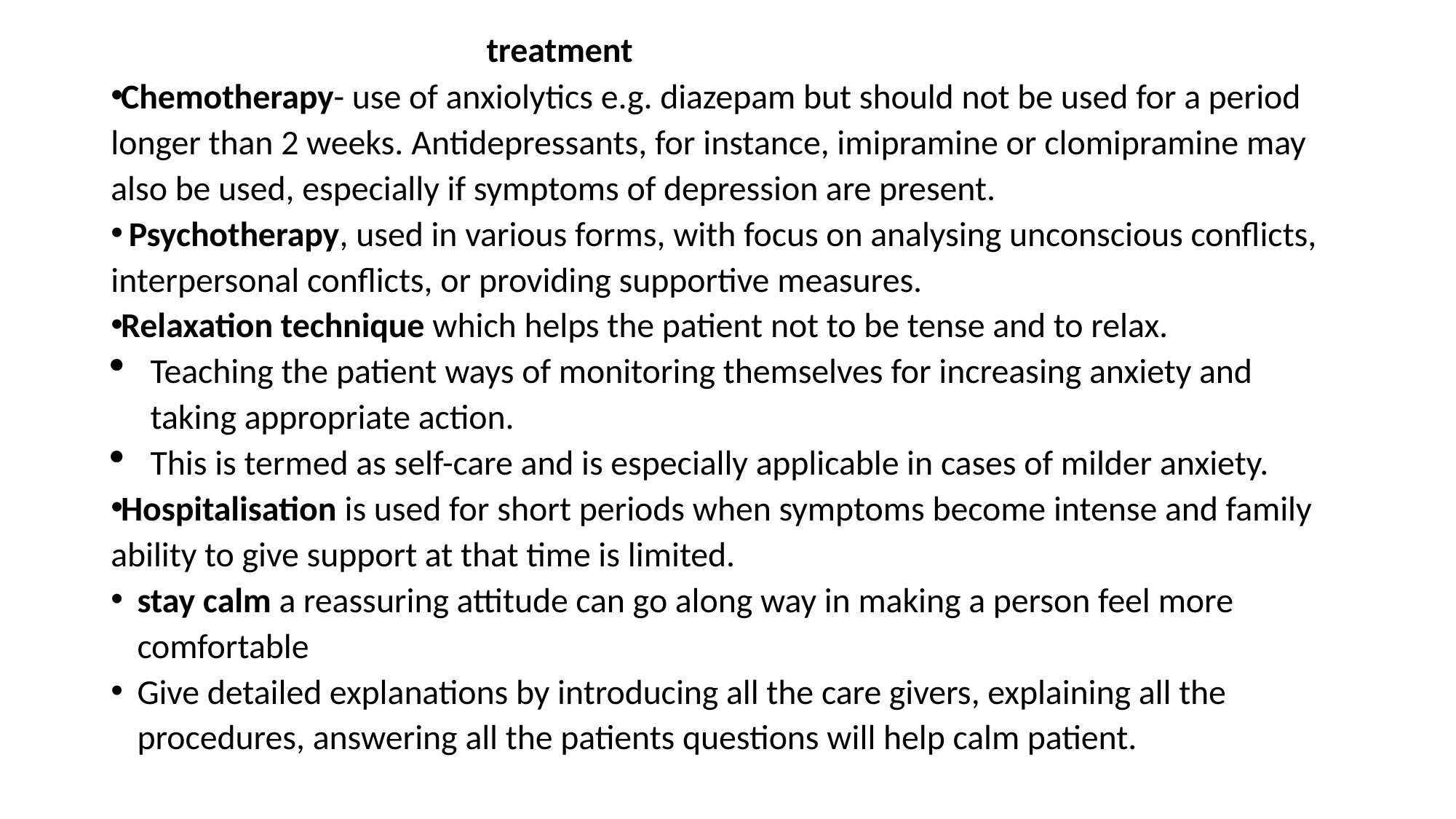

treatment
Chemotherapy- use of anxiolytics e.g. diazepam but should not be used for a period longer than 2 weeks. Antidepressants, for instance, imipramine or clomipramine may also be used, especially if symptoms of depression are present.
 Psychotherapy, used in various forms, with focus on analysing unconscious conflicts, interpersonal conflicts, or providing supportive measures.
Relaxation technique which helps the patient not to be tense and to relax.
Teaching the patient ways of monitoring themselves for increasing anxiety and taking appropriate action.
This is termed as self-care and is especially applicable in cases of milder anxiety.
Hospitalisation is used for short periods when symptoms become intense and family ability to give support at that time is limited.
stay calm a reassuring attitude can go along way in making a person feel more comfortable
Give detailed explanations by introducing all the care givers, explaining all the procedures, answering all the patients questions will help calm patient.